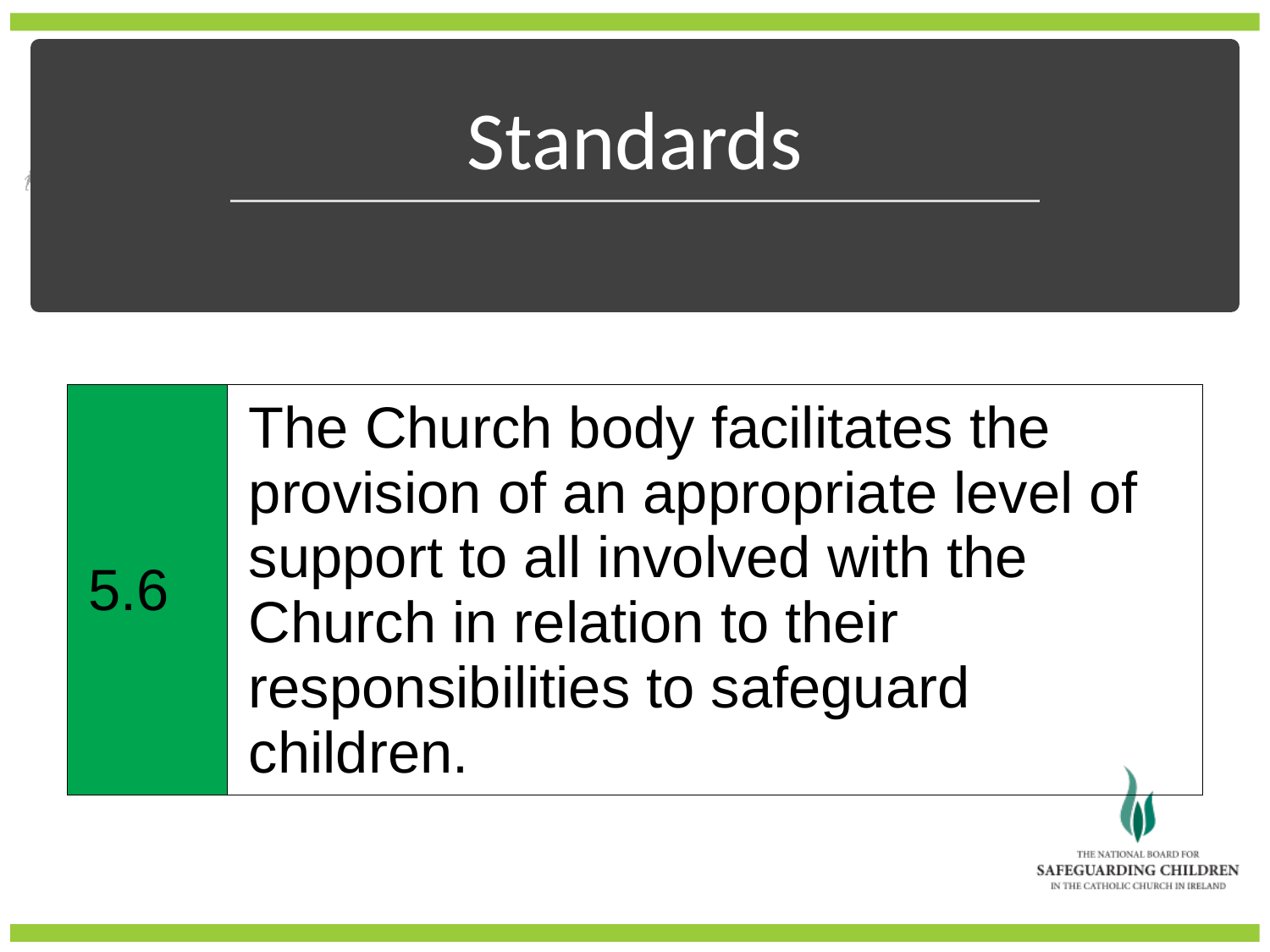

Standards
| 5.6 | The Church body facilitates the provision of an appropriate level of support to all involved with the Church in relation to their responsibilities to safeguard children. |
| --- | --- |